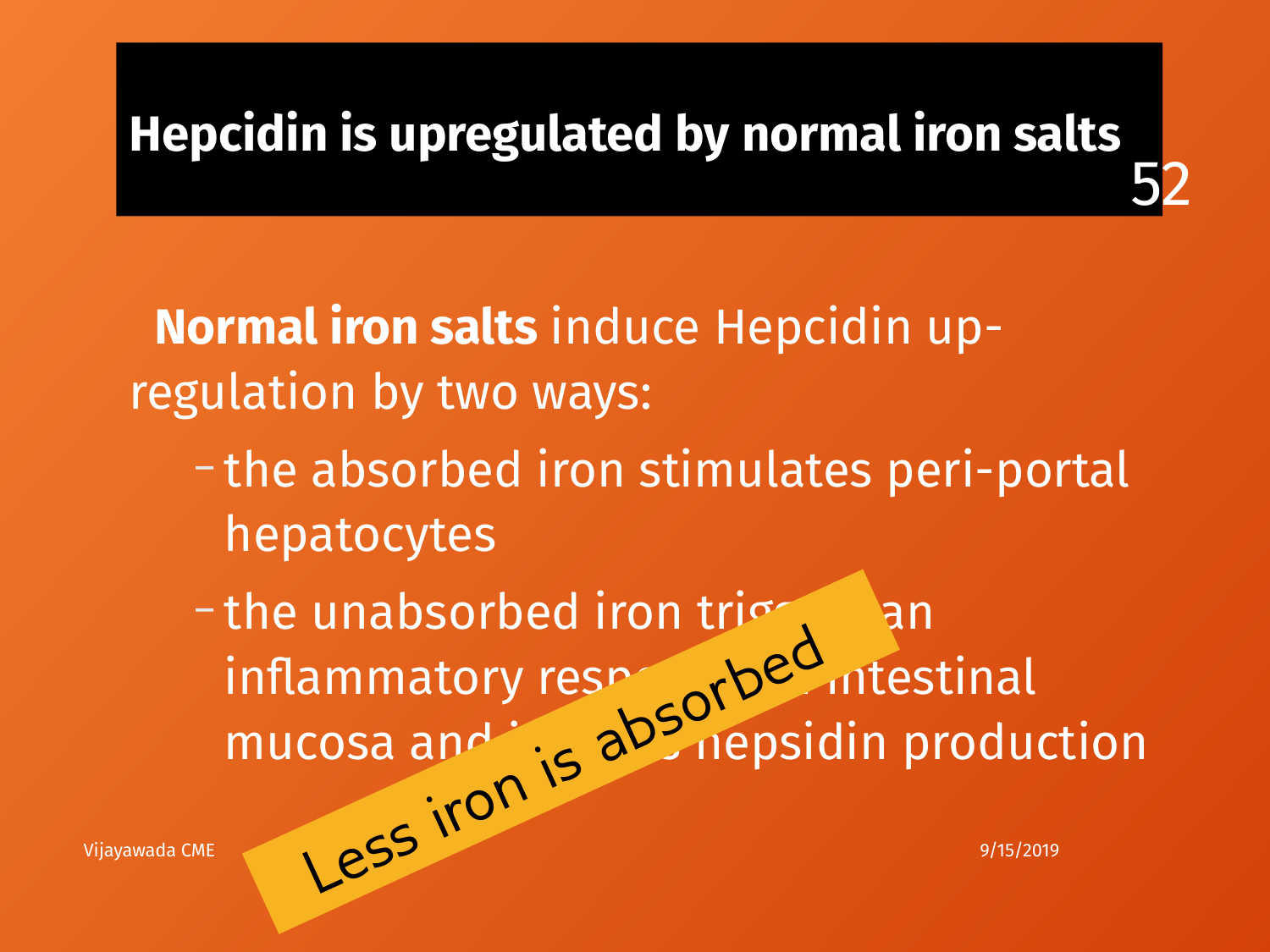

Hepcidin is upregulated by normal iron salts
52
   Normal iron salts induce Hepcidin up-regulation by two ways:
the absorbed iron stimulates peri-portal hepatocytes
the unabsorbed iron triggers an inflammatory response on intestinal mucosa and induces hepsidin production
  Less iron is absorbed
9/15/2019
Vijayawada CME